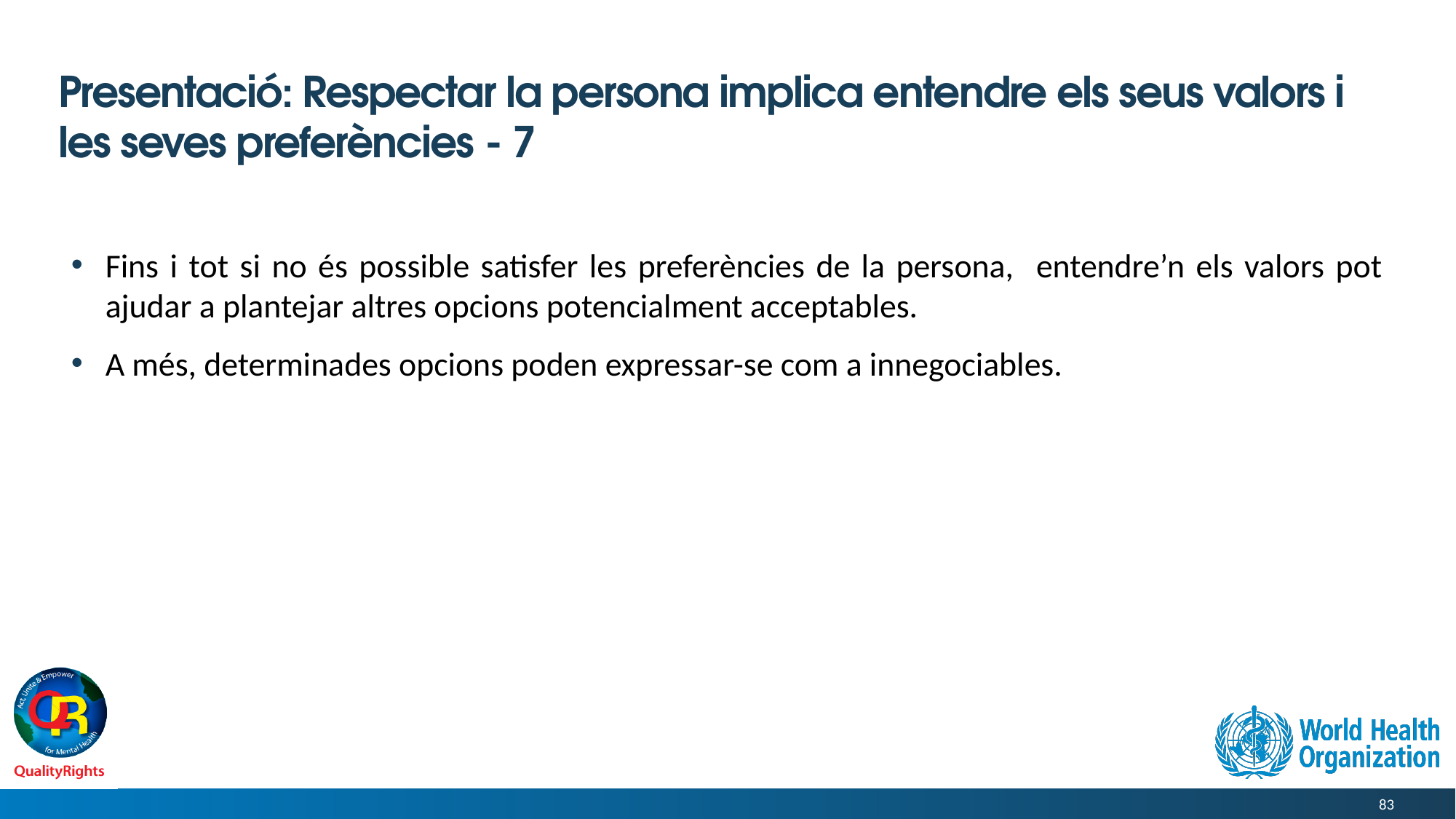

# Presentació: Respectar la persona implica entendre els seus valors i les seves preferències - 7

Fins i tot si no és possible satisfer les preferències de la persona,  entendre’n els valors pot ajudar a plantejar altres opcions potencialment acceptables.
A més, determinades opcions poden expressar-se com a innegociables.